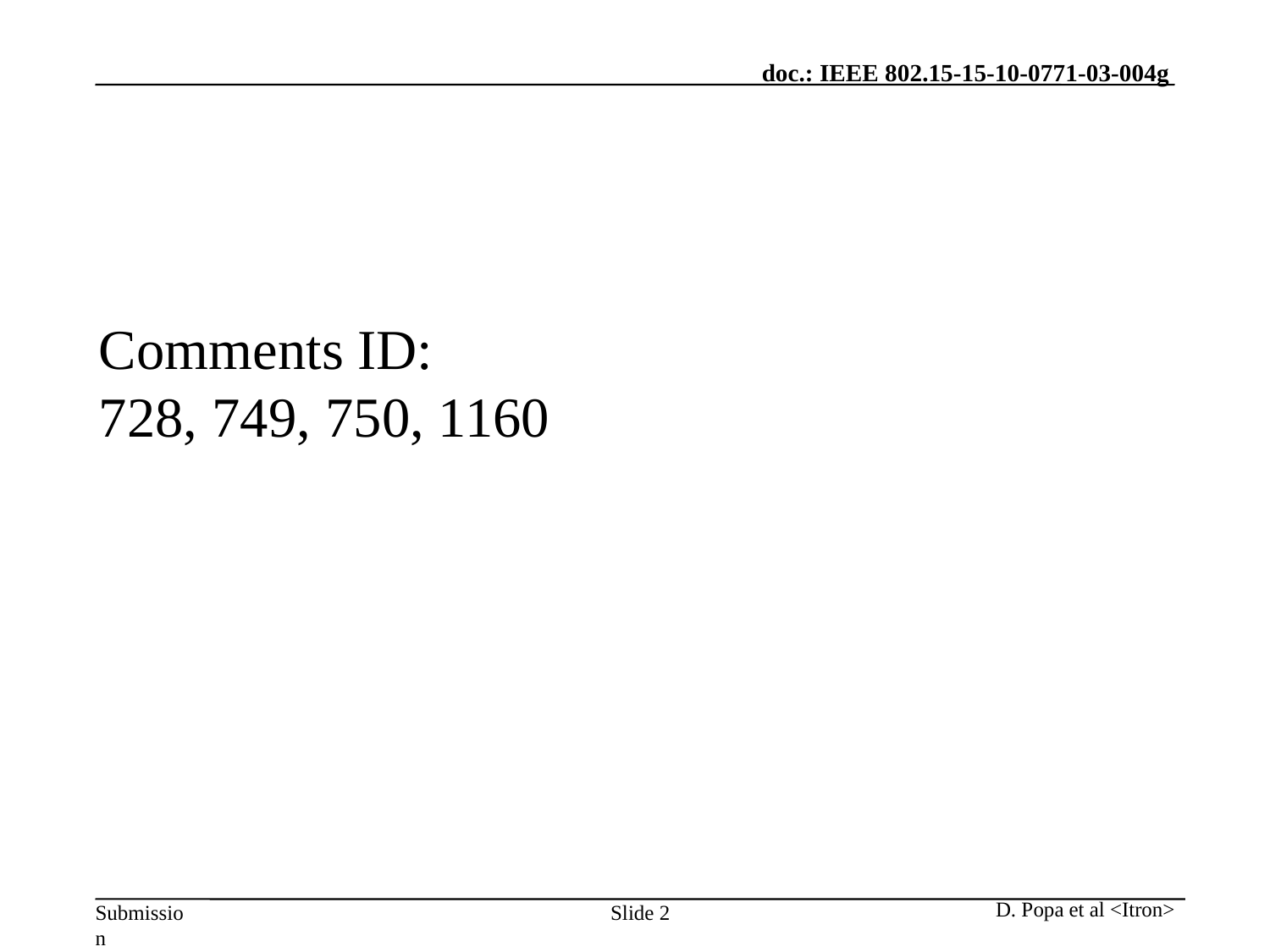

Comments ID:
728, 749, 750, 1160
D. Popa et al <Itron>
Slide 2